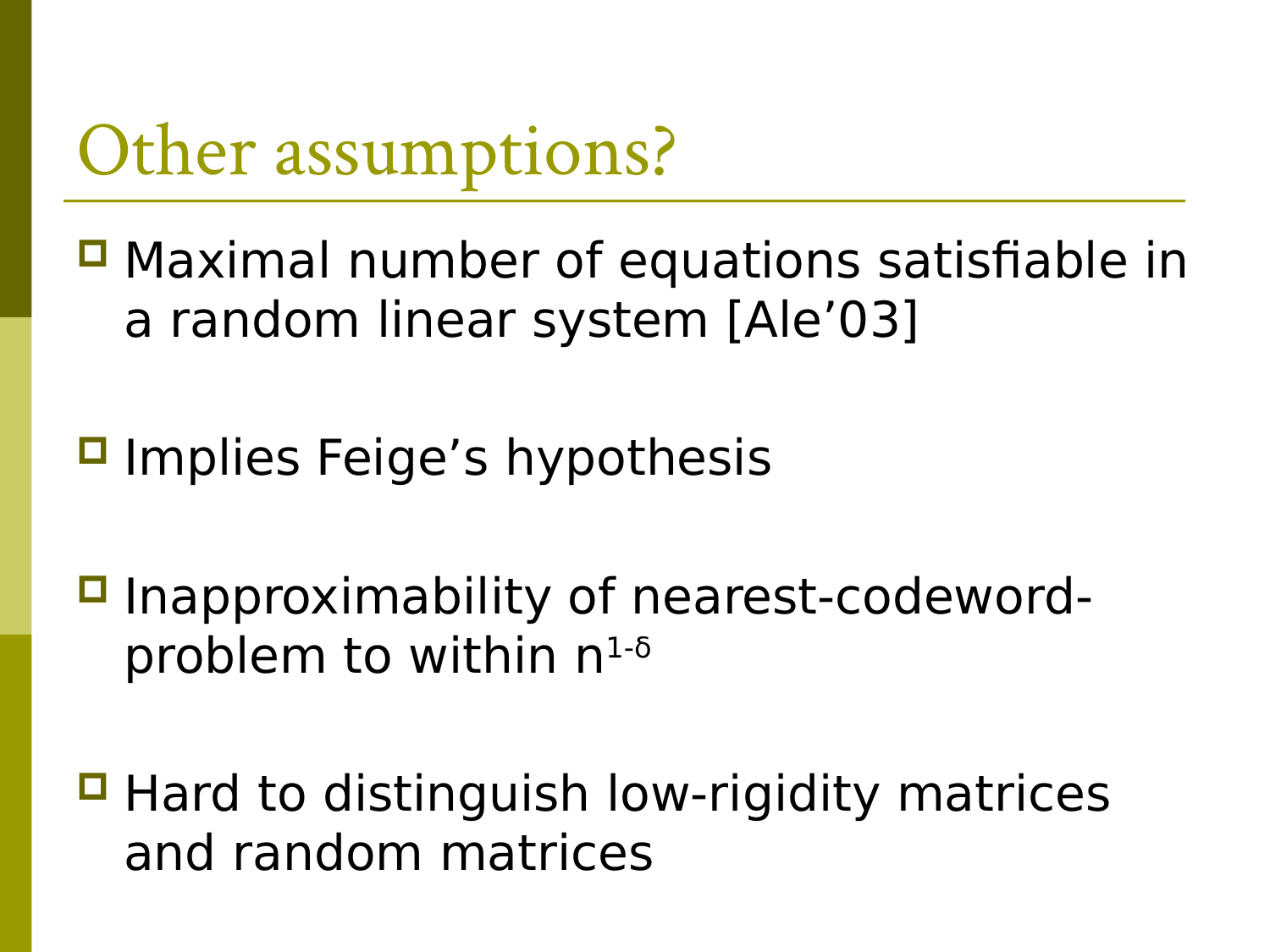

# Other assumptions?
Maximal number of equations satisfiable in a random linear system [Ale’03]

Implies Feige’s hypothesis

Inapproximability of nearest-codeword-problem to within n1-δ

Hard to distinguish low-rigidity matrices and random matrices